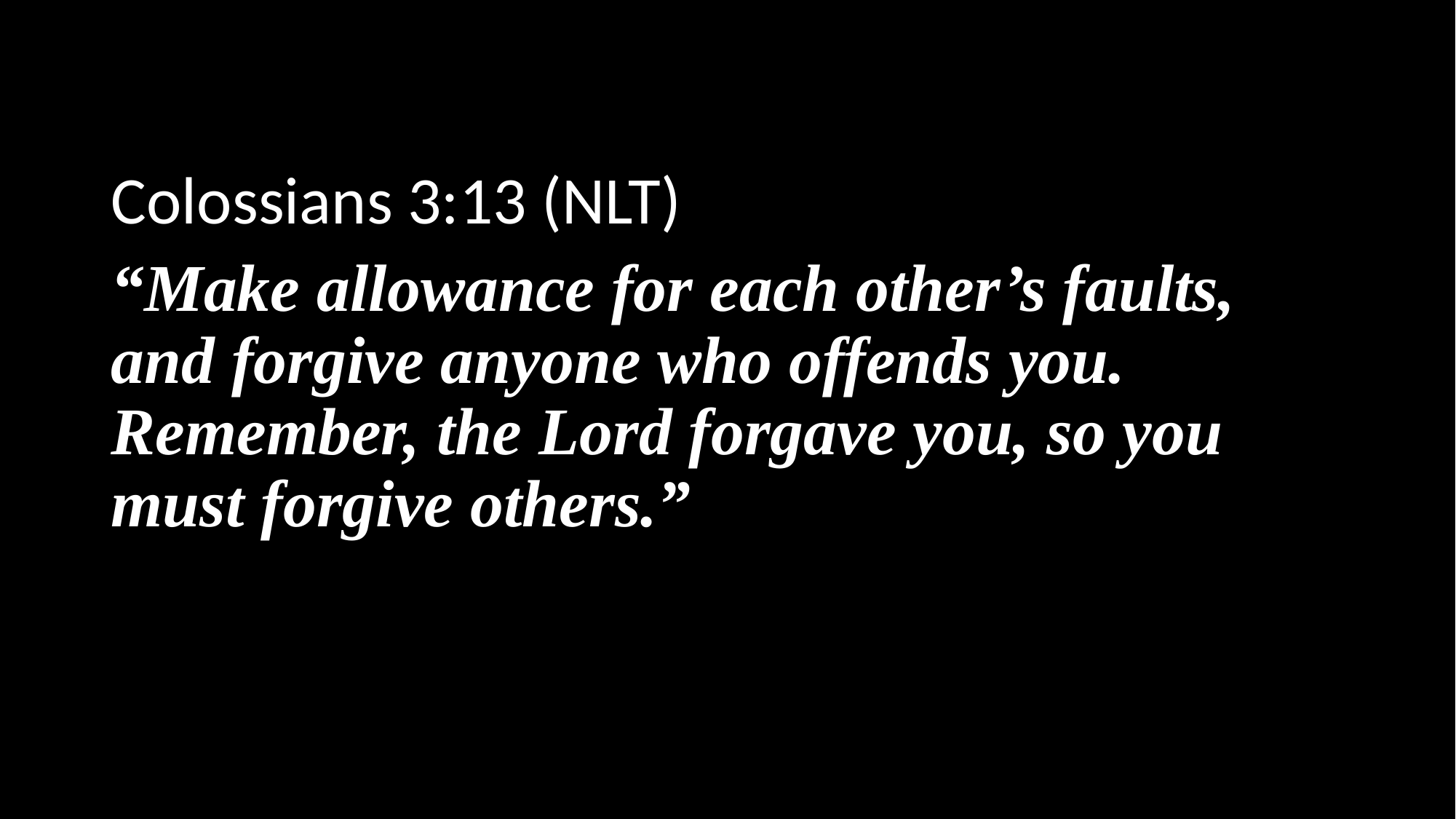

Colossians 3:13 (NLT)
“Make allowance for each other’s faults, and forgive anyone who offends you.  Remember, the Lord forgave you, so you must forgive others.”